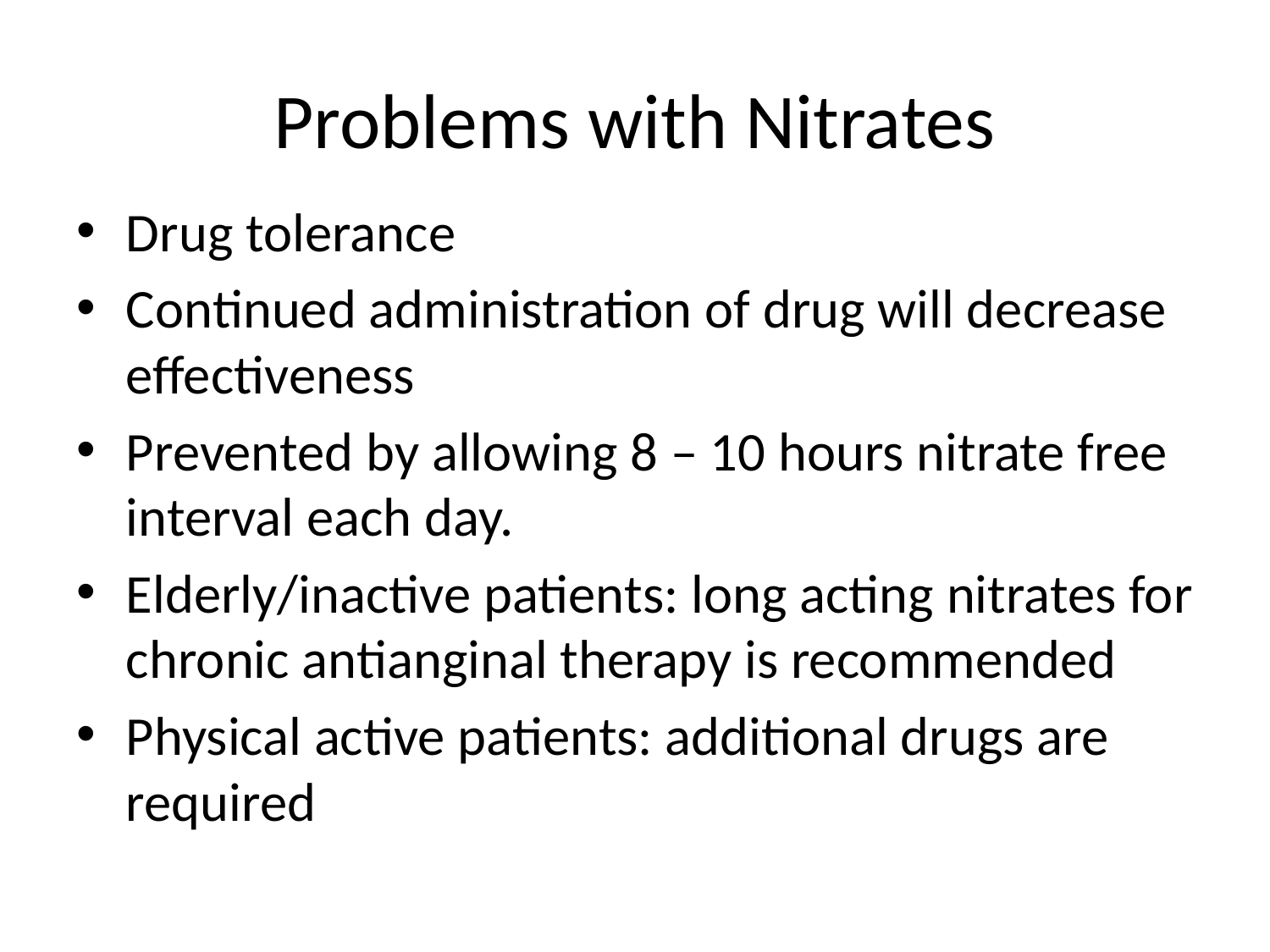

# Problems with Nitrates
Drug tolerance
Continued administration of drug will decrease effectiveness
Prevented by allowing 8 – 10 hours nitrate free interval each day.
Elderly/inactive patients: long acting nitrates for chronic antianginal therapy is recommended
Physical active patients: additional drugs are required